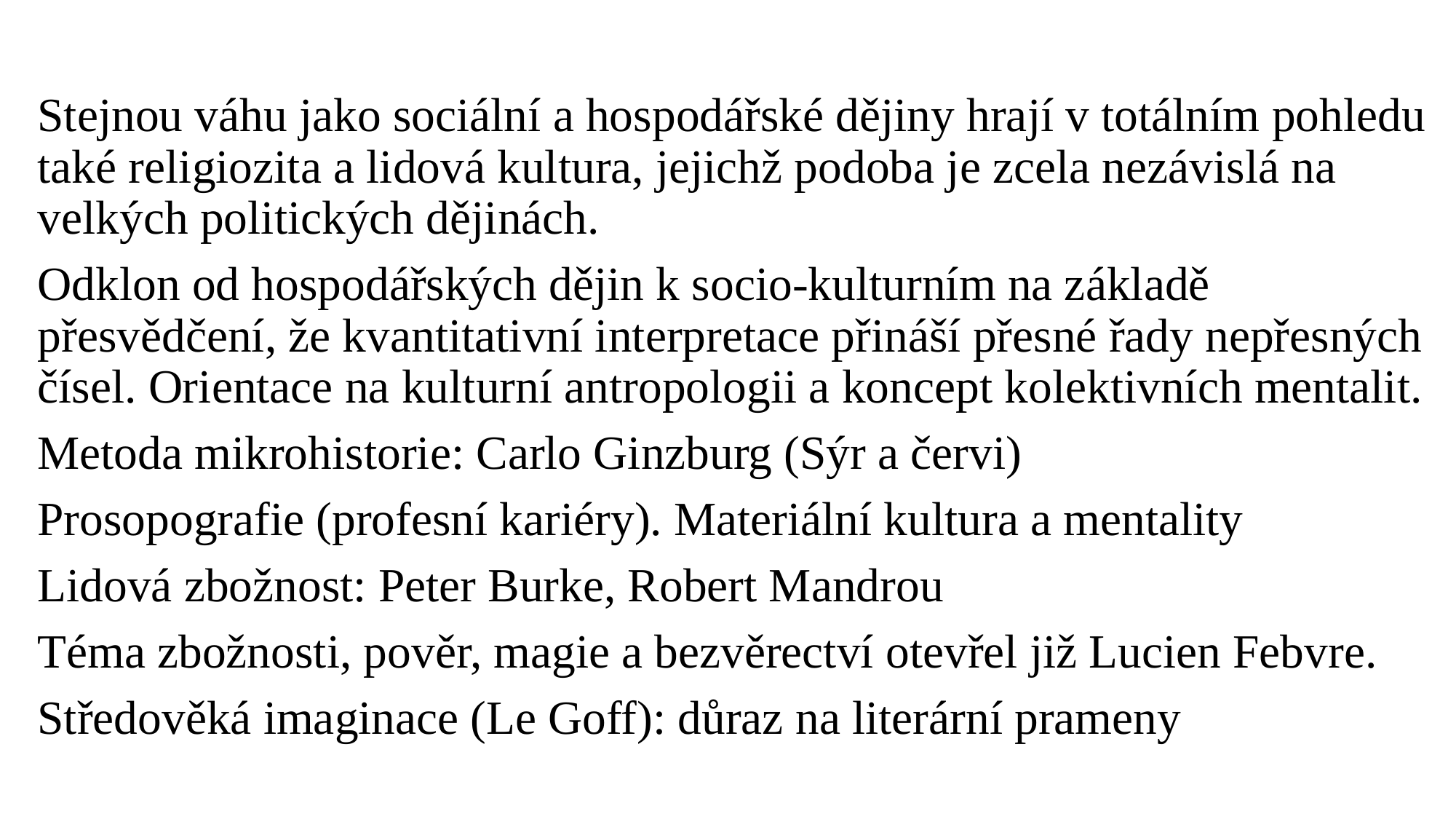

#
Stejnou váhu jako sociální a hospodářské dějiny hrají v totálním pohledu také religiozita a lidová kultura, jejichž podoba je zcela nezávislá na velkých politických dějinách.
Odklon od hospodářských dějin k socio-kulturním na základě přesvědčení, že kvantitativní interpretace přináší přesné řady nepřesných čísel. Orientace na kulturní antropologii a koncept kolektivních mentalit.
Metoda mikrohistorie: Carlo Ginzburg (Sýr a červi)
Prosopografie (profesní kariéry). Materiální kultura a mentality
Lidová zbožnost: Peter Burke, Robert Mandrou
Téma zbožnosti, pověr, magie a bezvěrectví otevřel již Lucien Febvre.
Středověká imaginace (Le Goff): důraz na literární prameny